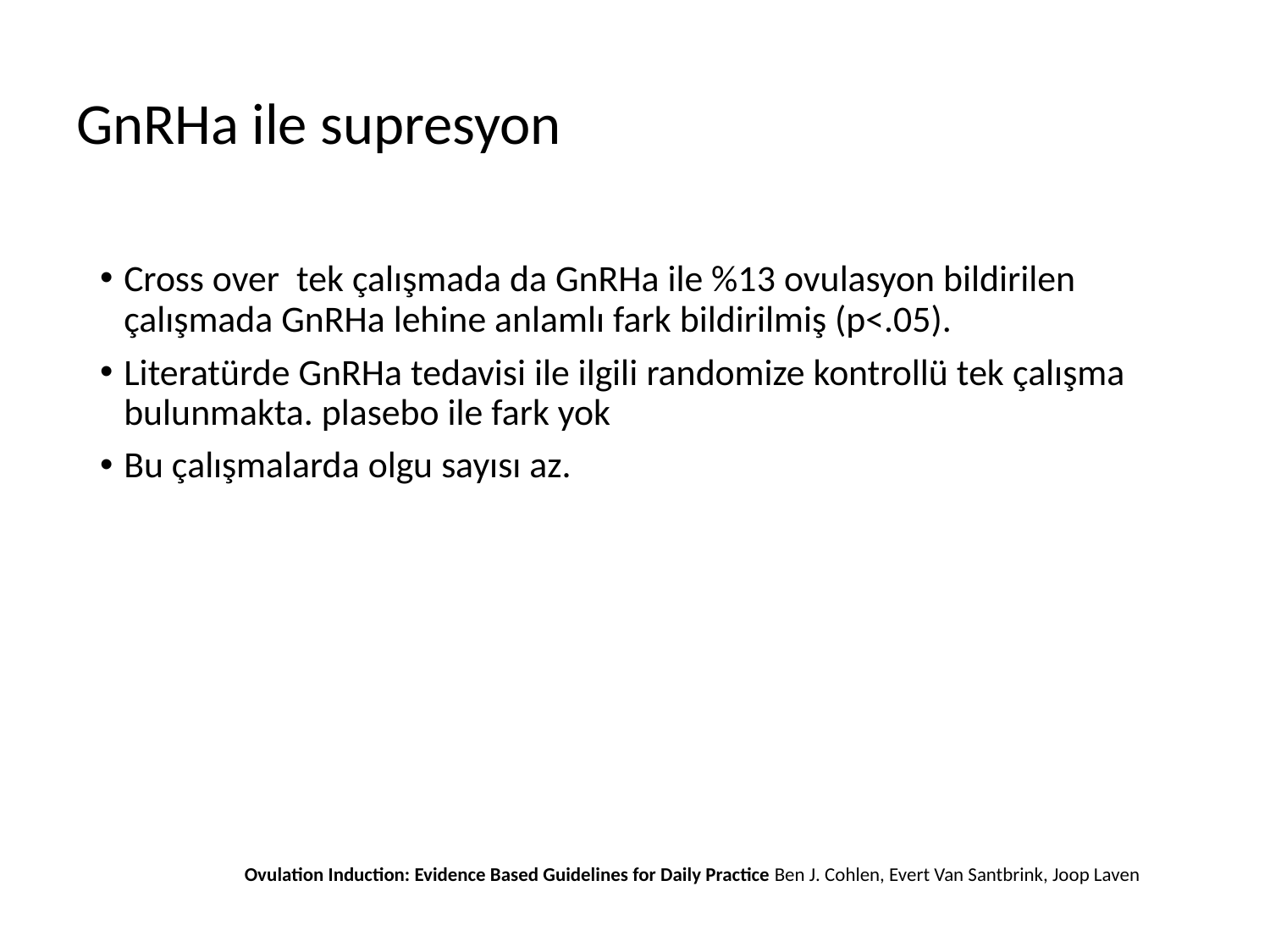

# GnRHa ile supresyon
Cross over  tek çalışmada da GnRHa ile %13 ovulasyon bildirilen çalışmada GnRHa lehine anlamlı fark bildirilmiş (p<.05).
Literatürde GnRHa tedavisi ile ilgili randomize kontrollü tek çalışma bulunmakta. plasebo ile fark yok
Bu çalışmalarda olgu sayısı az.

Ovulation Induction: Evidence Based Guidelines for Daily Practice Ben J. Cohlen, Evert Van Santbrink, Joop Laven